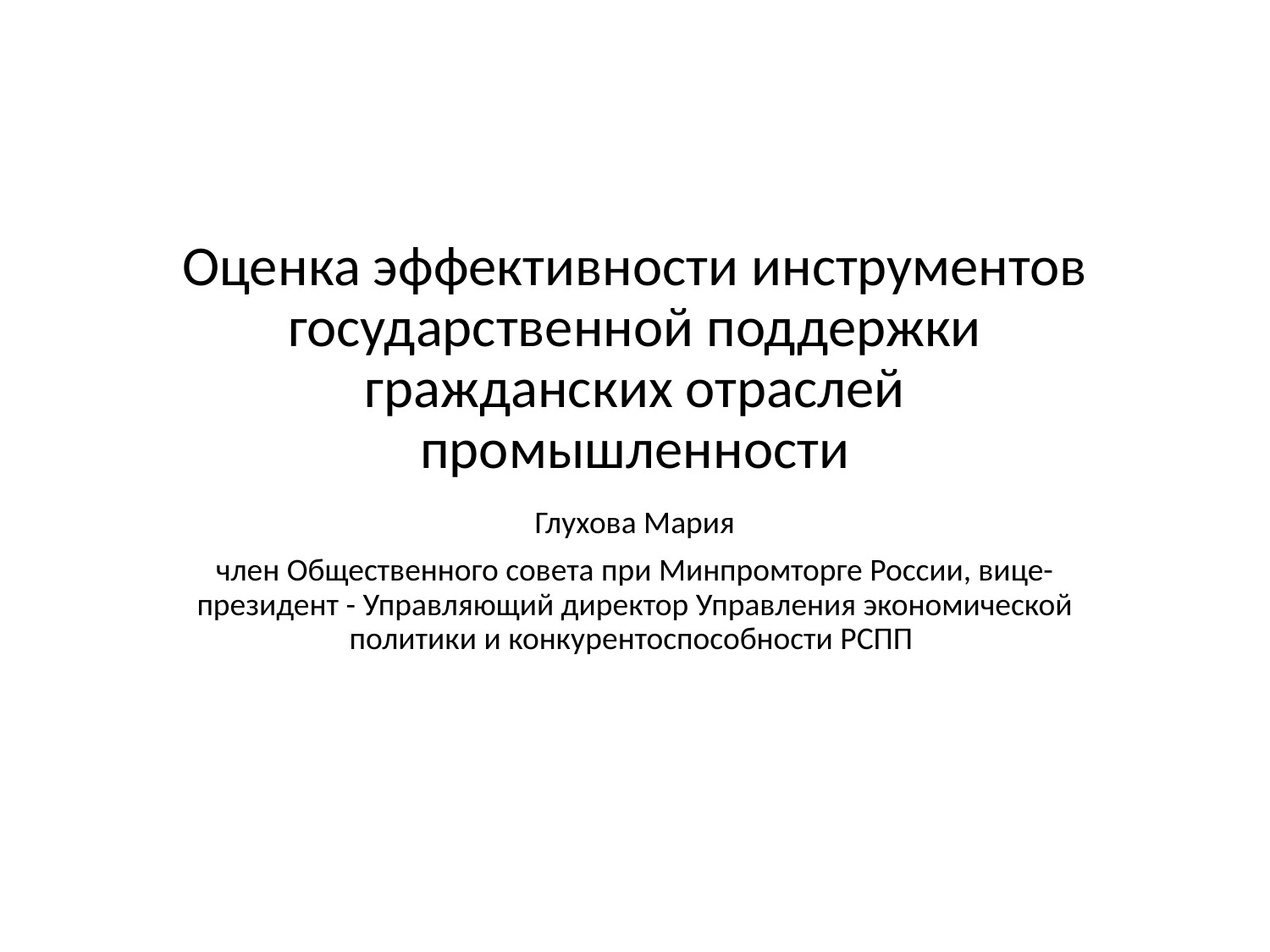

# Оценка эффективности инструментов государственной поддержки гражданских отраслей промышленности
Глухова Мария
член Общественного совета при Минпромторге России, вице-президент - Управляющий директор Управления экономической политики и конкурентоспособности РСПП